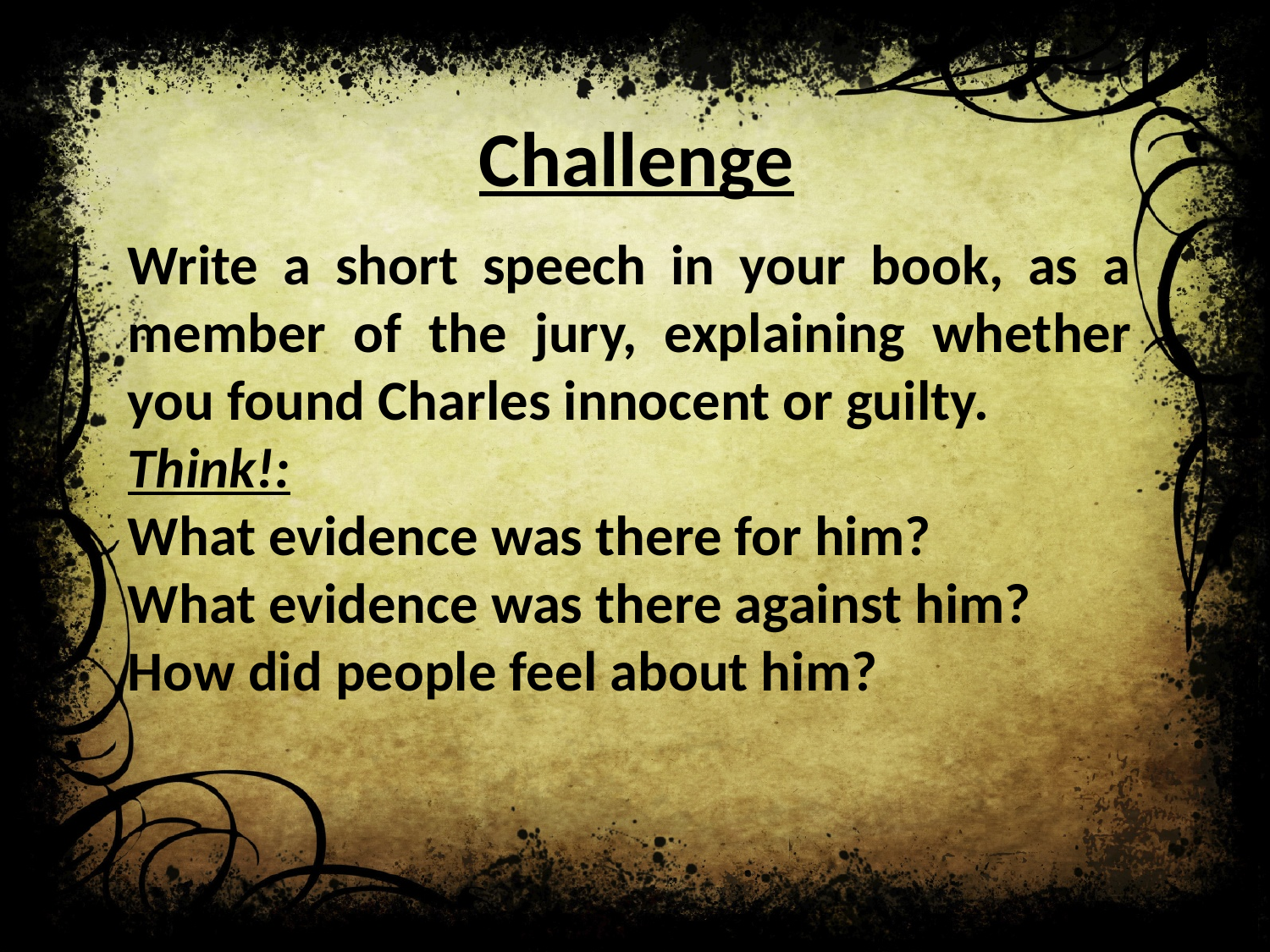

# Challenge
Write a short speech in your book, as a member of the jury, explaining whether you found Charles innocent or guilty.
Think!:
What evidence was there for him?
What evidence was there against him?
How did people feel about him?